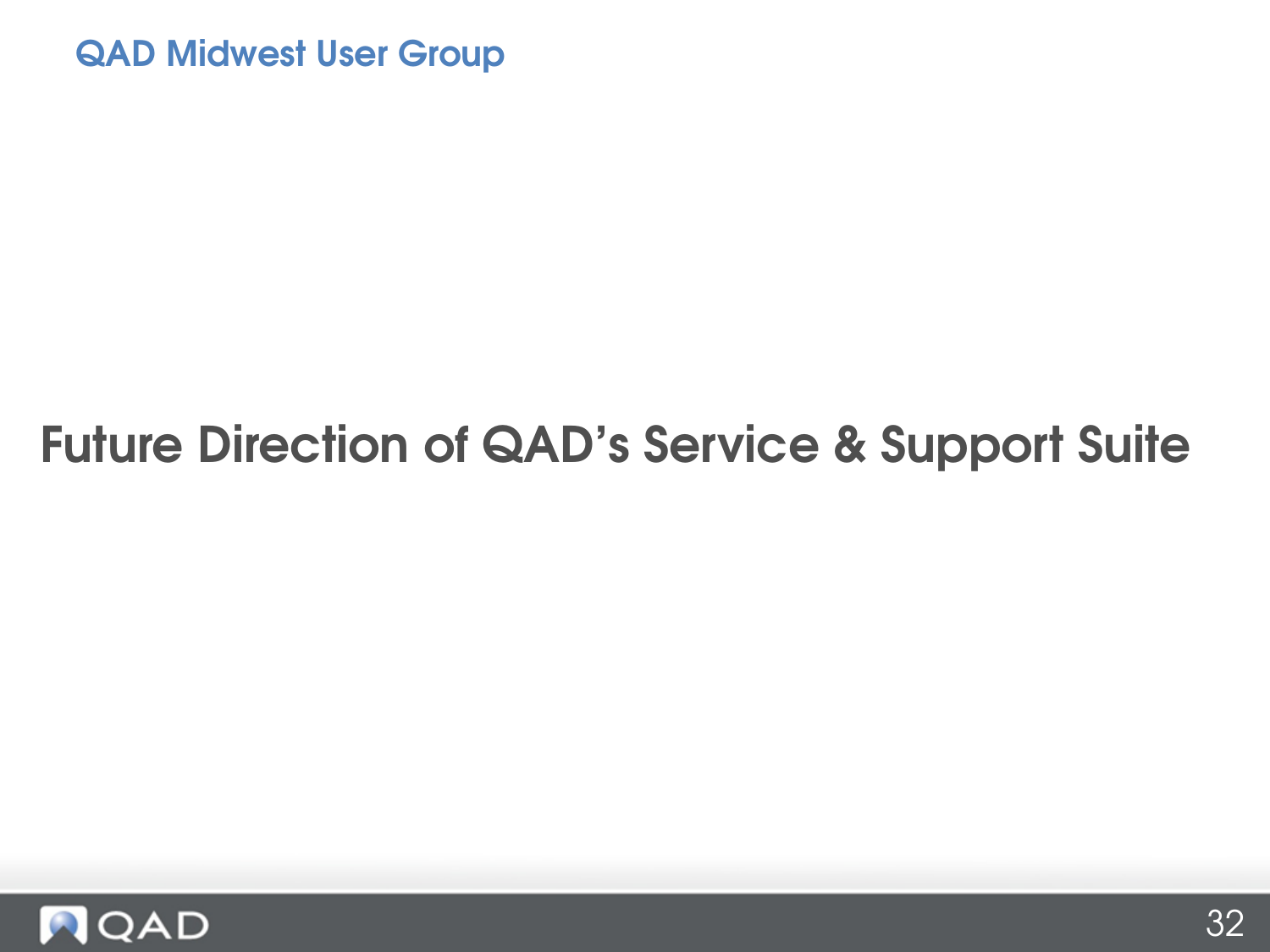

QAD Midwest User Group
# Future Direction of QAD’s Service & Support Suite
32